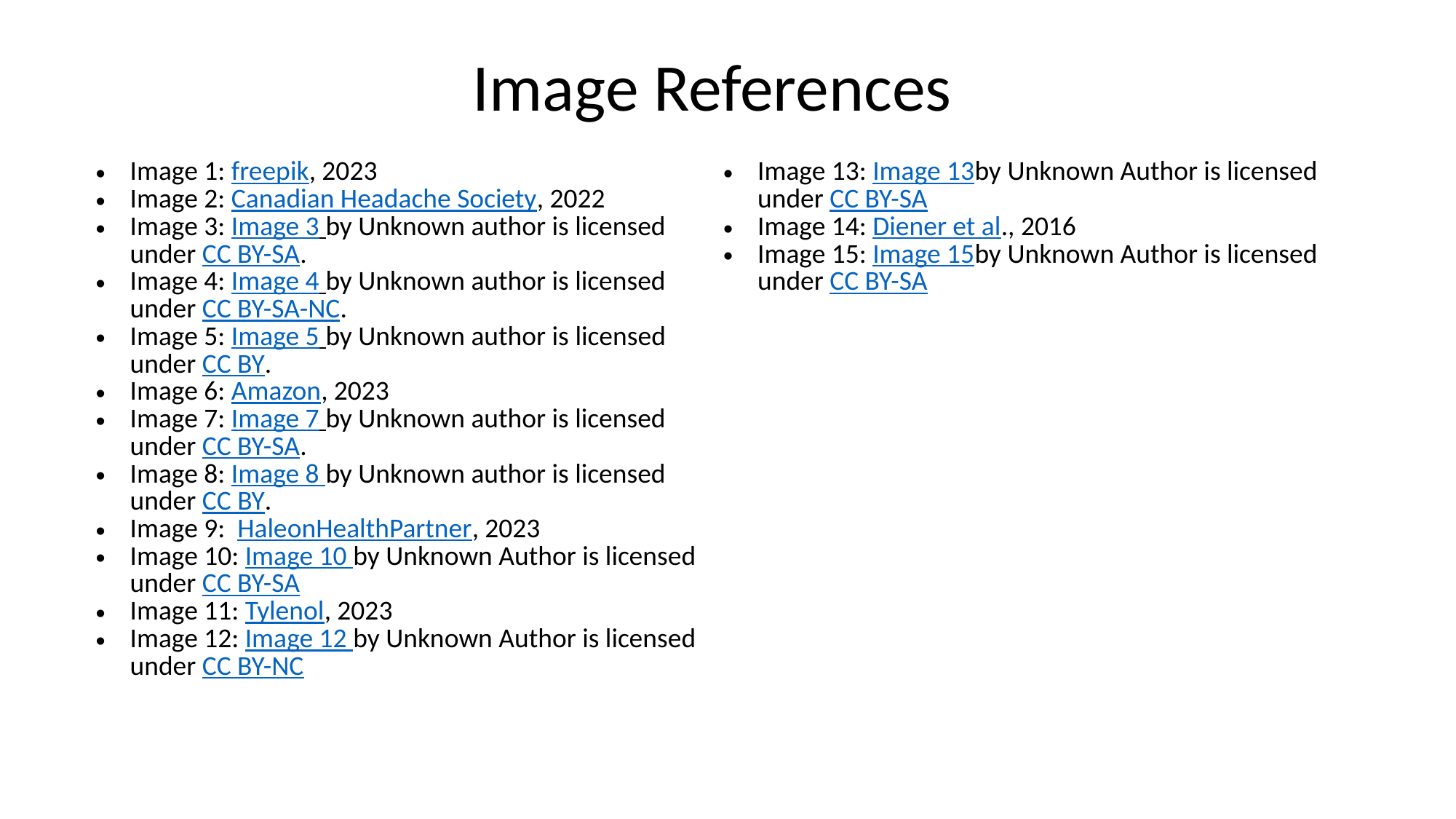

# Image References
| Image 1: freepik, 2023 Image 2: Canadian Headache Society, 2022  Image 3: Image 3 by Unknown author is licensed under CC BY-SA. Image 4: Image 4 by Unknown author is licensed under CC BY-SA-NC. Image 5: Image 5 by Unknown author is licensed under CC BY. Image 6: Amazon, 2023 Image 7: Image 7 by Unknown author is licensed under CC BY-SA. Image 8: Image 8 by Unknown author is licensed under CC BY.​ Image 9:  HaleonHealthPartner, 2023 Image 10: Image 10 by Unknown Author is licensed under CC BY-SA Image 11: Tylenol, 2023 Image 12: Image 12 by Unknown Author is licensed under CC BY-NC | Image 13: Image 13by Unknown Author is licensed under CC BY-SA Image 14: Diener et al., 2016 Image 15: Image 15by Unknown Author is licensed under CC BY-SA |
| --- | --- |